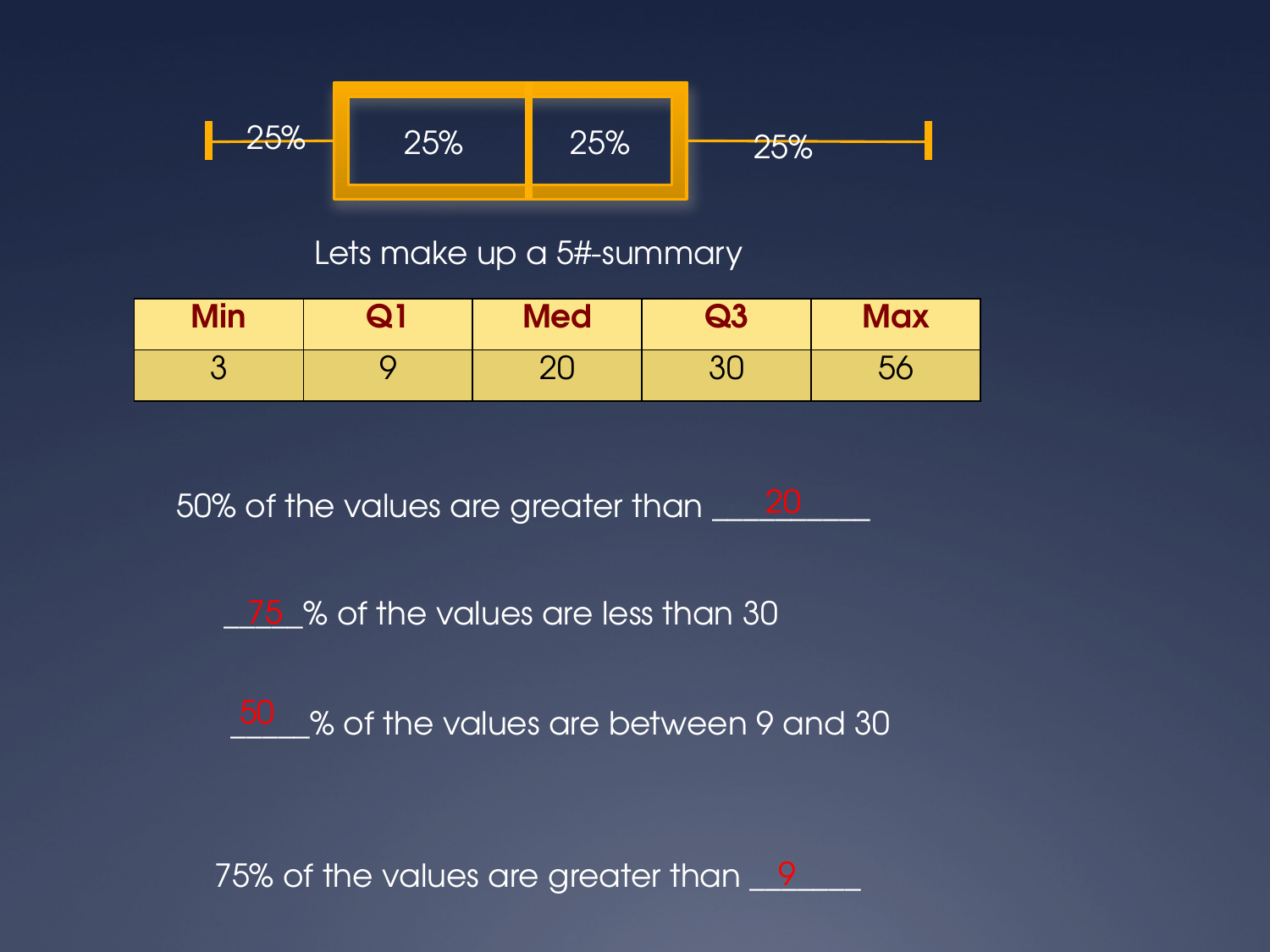

25%
25%
25%
25%
Lets make up a 5#-summary
| Min | Q1 | Med | Q3 | Max |
| --- | --- | --- | --- | --- |
| 3 | 9 | 20 | 30 | 56 |
20
50% of the values are greater than __________
75
_____% of the values are less than 30
50
_____% of the values are between 9 and 30
9
75% of the values are greater than _______